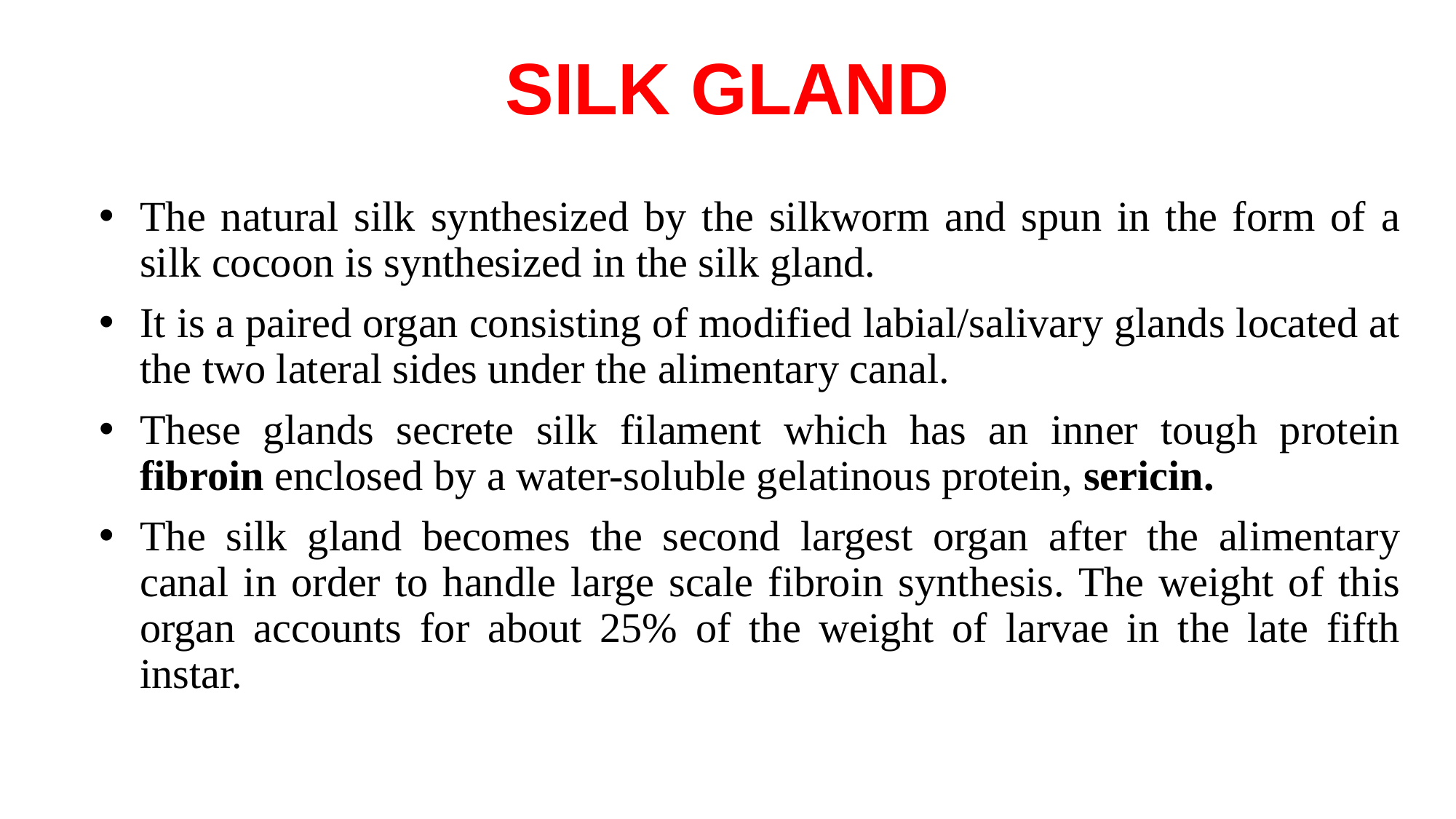

# SILK GLAND
The natural silk synthesized by the silkworm and spun in the form of a silk cocoon is synthesized in the silk gland.
It is a paired organ consisting of modified labial/salivary glands located at the two lateral sides under the alimentary canal.
These glands secrete silk filament which has an inner tough protein fibroin enclosed by a water-soluble gelatinous protein, sericin.
The silk gland becomes the second largest organ after the alimentary canal in order to handle large scale fibroin synthesis. The weight of this organ accounts for about 25% of the weight of larvae in the late fifth instar.